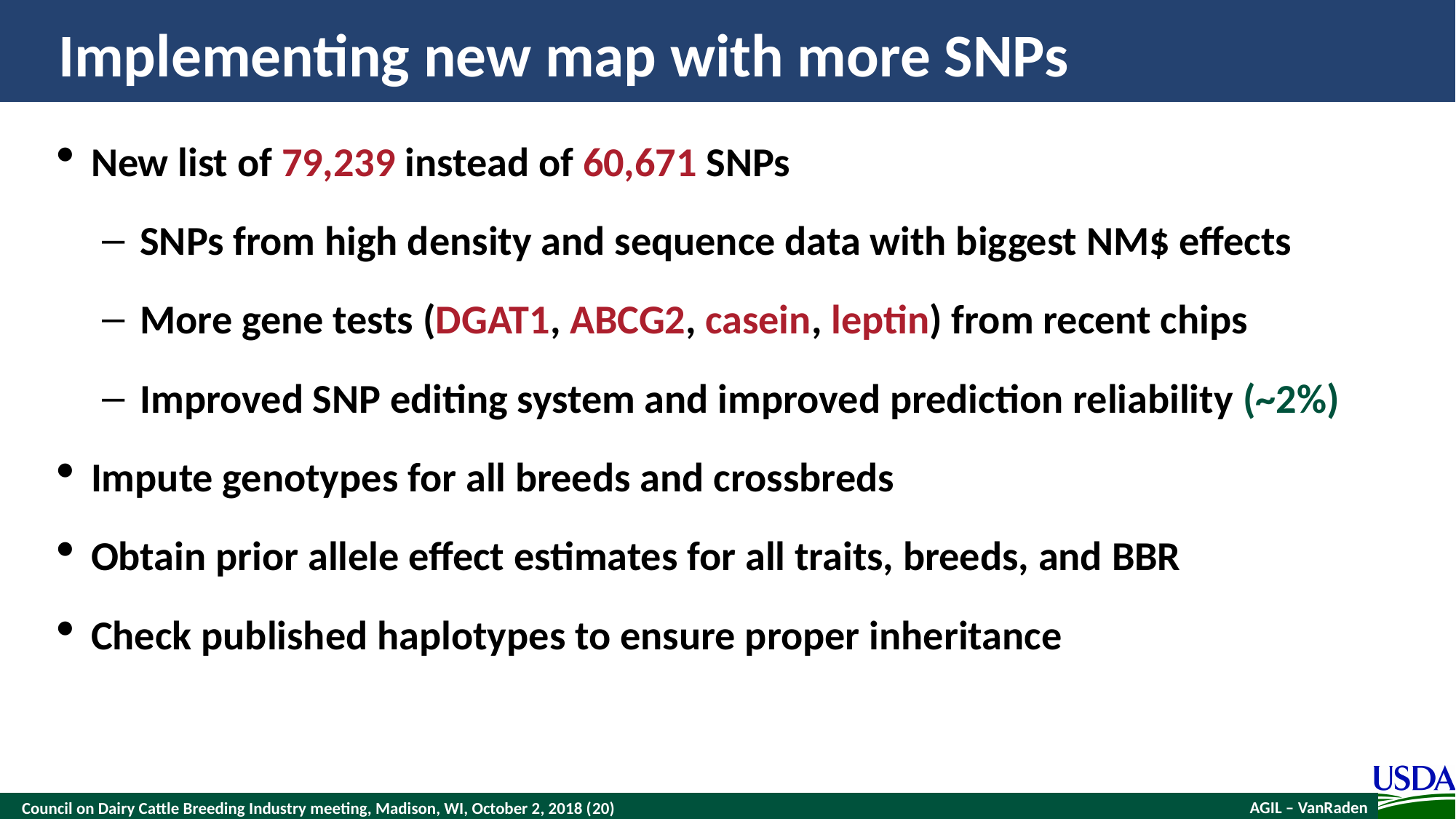

# Implementing new map with more SNPs
New list of 79,239 instead of 60,671 SNPs
SNPs from high density and sequence data with biggest NM$ effects
More gene tests (DGAT1, ABCG2, casein, leptin) from recent chips
Improved SNP editing system and improved prediction reliability (~2%)
Impute genotypes for all breeds and crossbreds
Obtain prior allele effect estimates for all traits, breeds, and BBR
Check published haplotypes to ensure proper inheritance